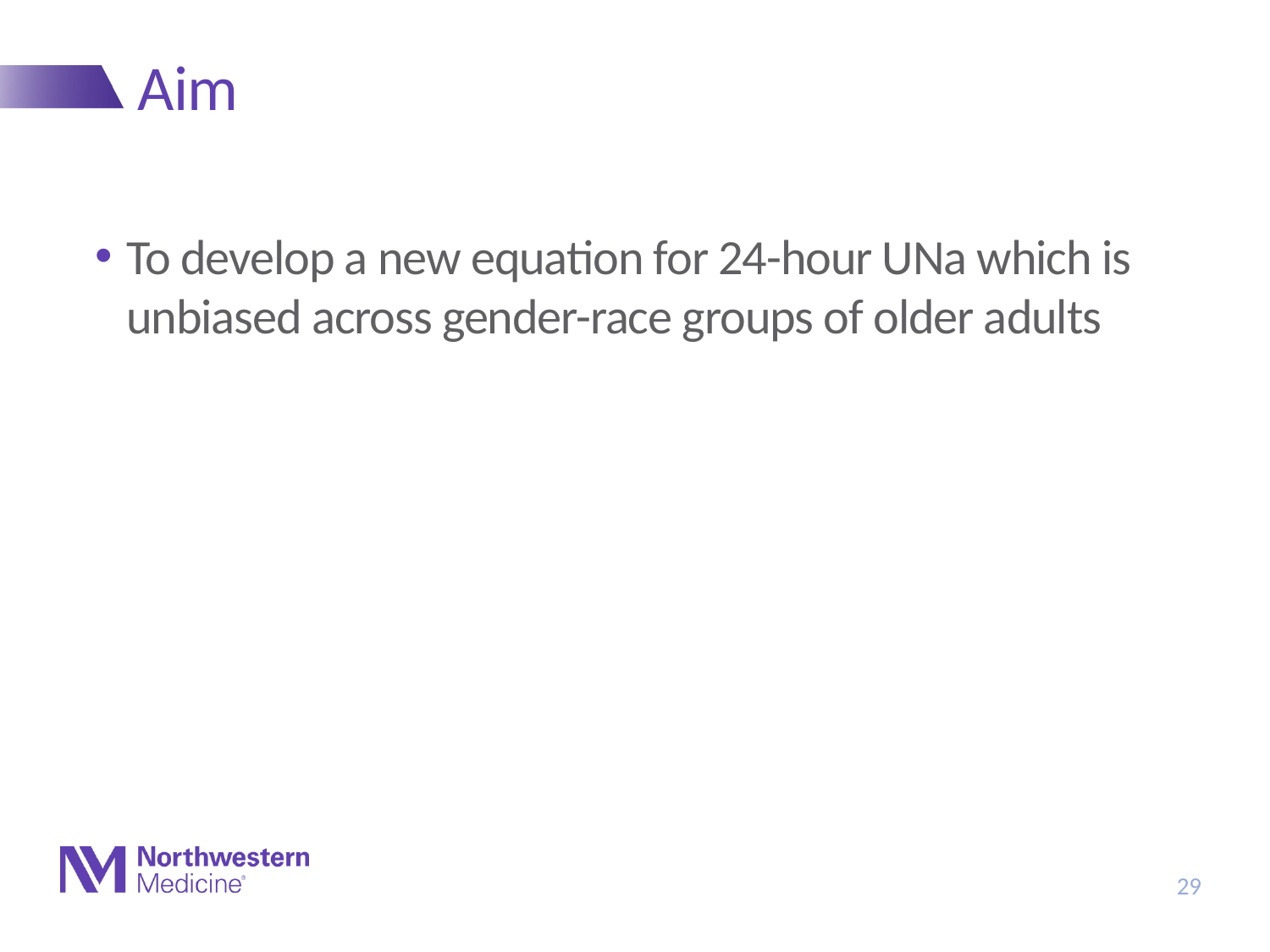

# Aim
To develop a new equation for 24-hour UNa which is unbiased across gender-race groups of older adults
29